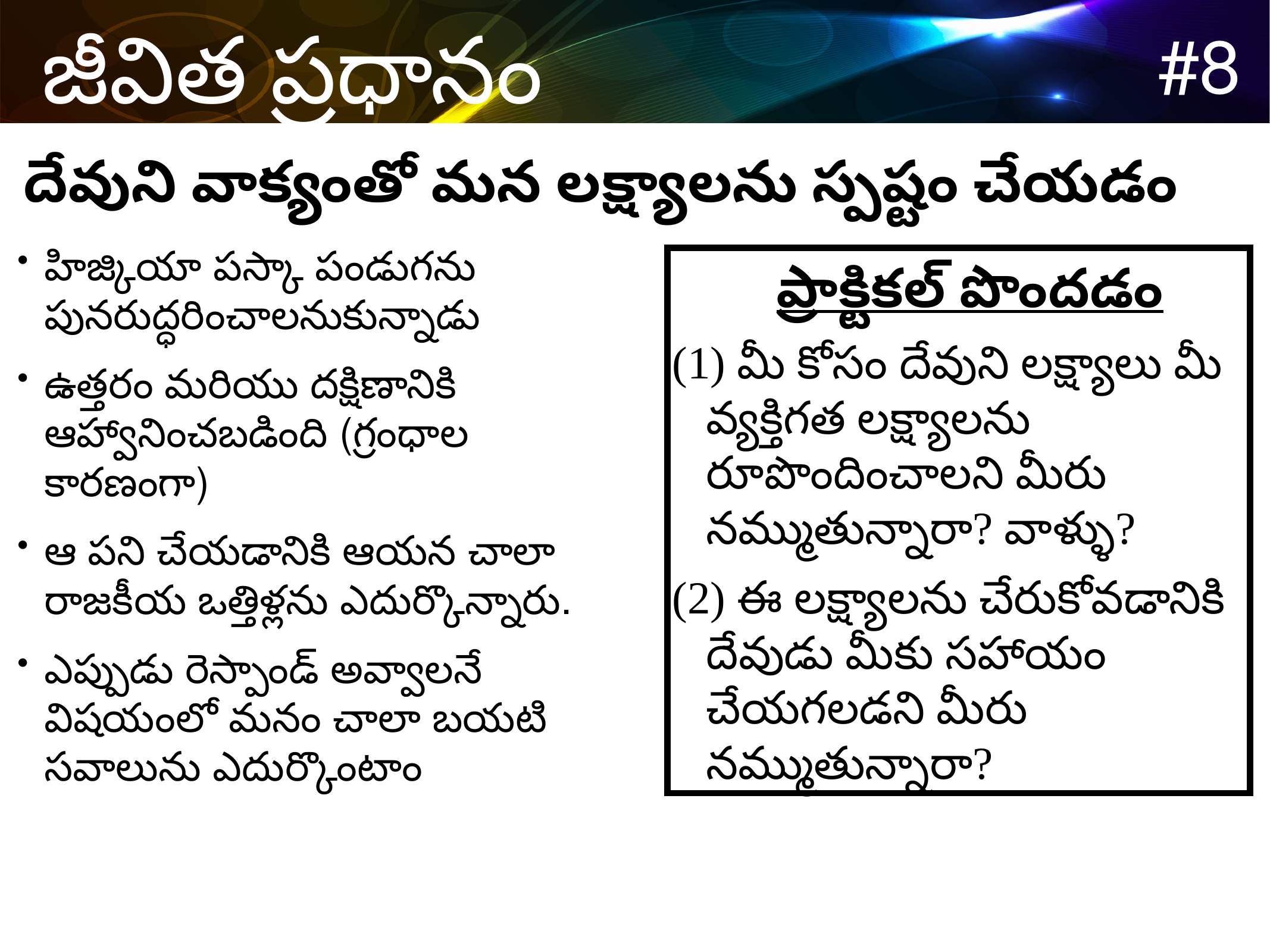

దేవుని వాక్యంతో మన లక్ష్యాలను స్పష్టం చేయడం
హిజ్కియా పస్కా పండుగను పునరుద్ధరించాలనుకున్నాడు
ఉత్తరం మరియు దక్షిణానికి ఆహ్వానించబడింది (గ్రంధాల కారణంగా)
ఆ పని చేయడానికి ఆయన చాలా రాజకీయ ఒత్తిళ్లను ఎదుర్కొన్నారు.
ఎప్పుడు రెస్పాండ్ అవ్వాలనే విషయంలో మనం చాలా బయటి సవాలును ఎదుర్కొంటాం
ప్రాక్టికల్ పొందడం
(1) మీ కోసం దేవుని లక్ష్యాలు మీ వ్యక్తిగత లక్ష్యాలను రూపొందించాలని మీరు నమ్ముతున్నారా? వాళ్ళు?
(2) ఈ లక్ష్యాలను చేరుకోవడానికి దేవుడు మీకు సహాయం చేయగలడని మీరు నమ్ముతున్నారా?